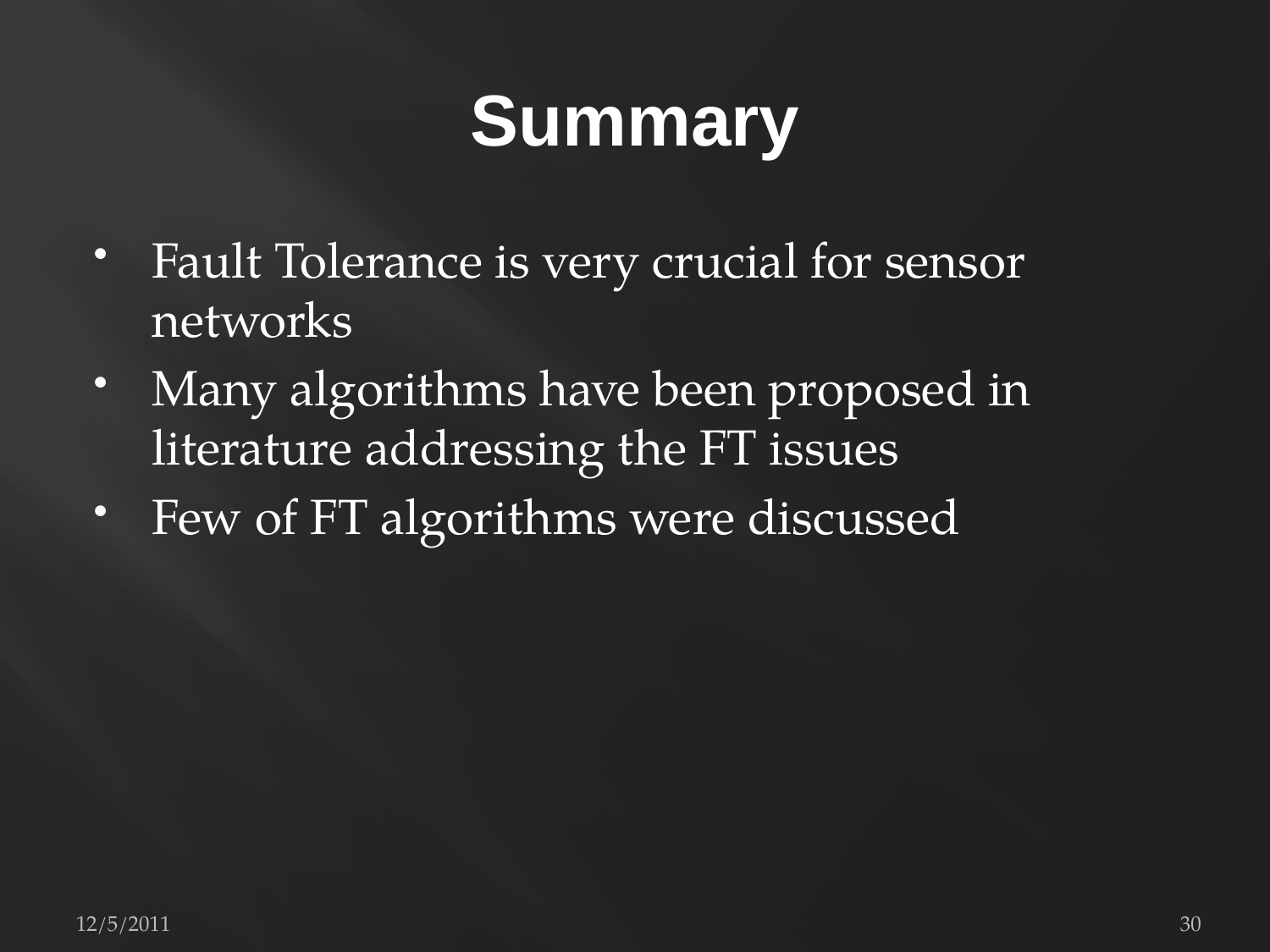

# Summary
Fault Tolerance is very crucial for sensor networks
Many algorithms have been proposed in literature addressing the FT issues
Few of FT algorithms were discussed
12/5/2011
30